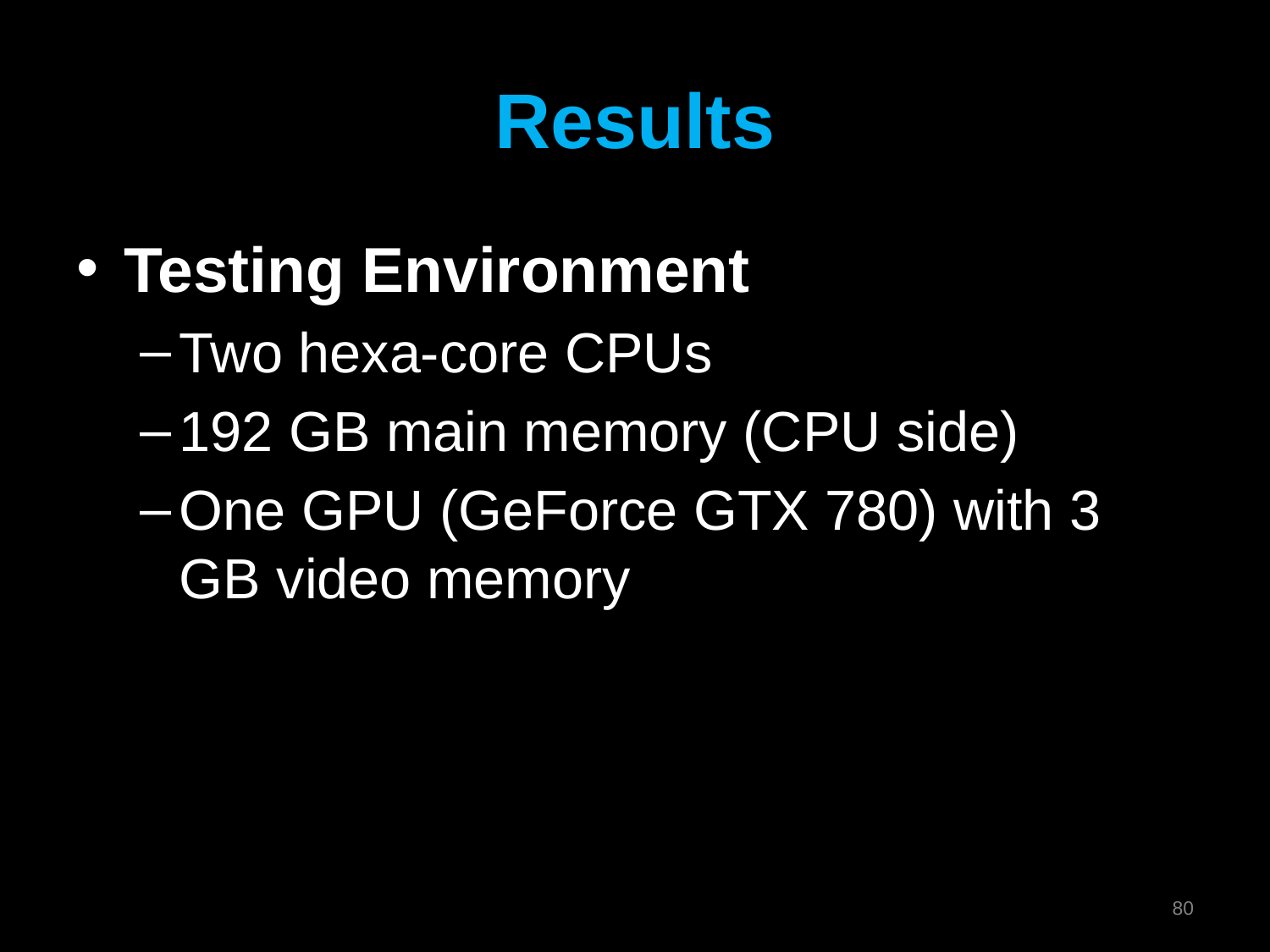

# Results
Testing Environment
Two hexa-core CPUs
192 GB main memory (CPU side)
One GPU (GeForce GTX 780) with 3 GB video memory
80